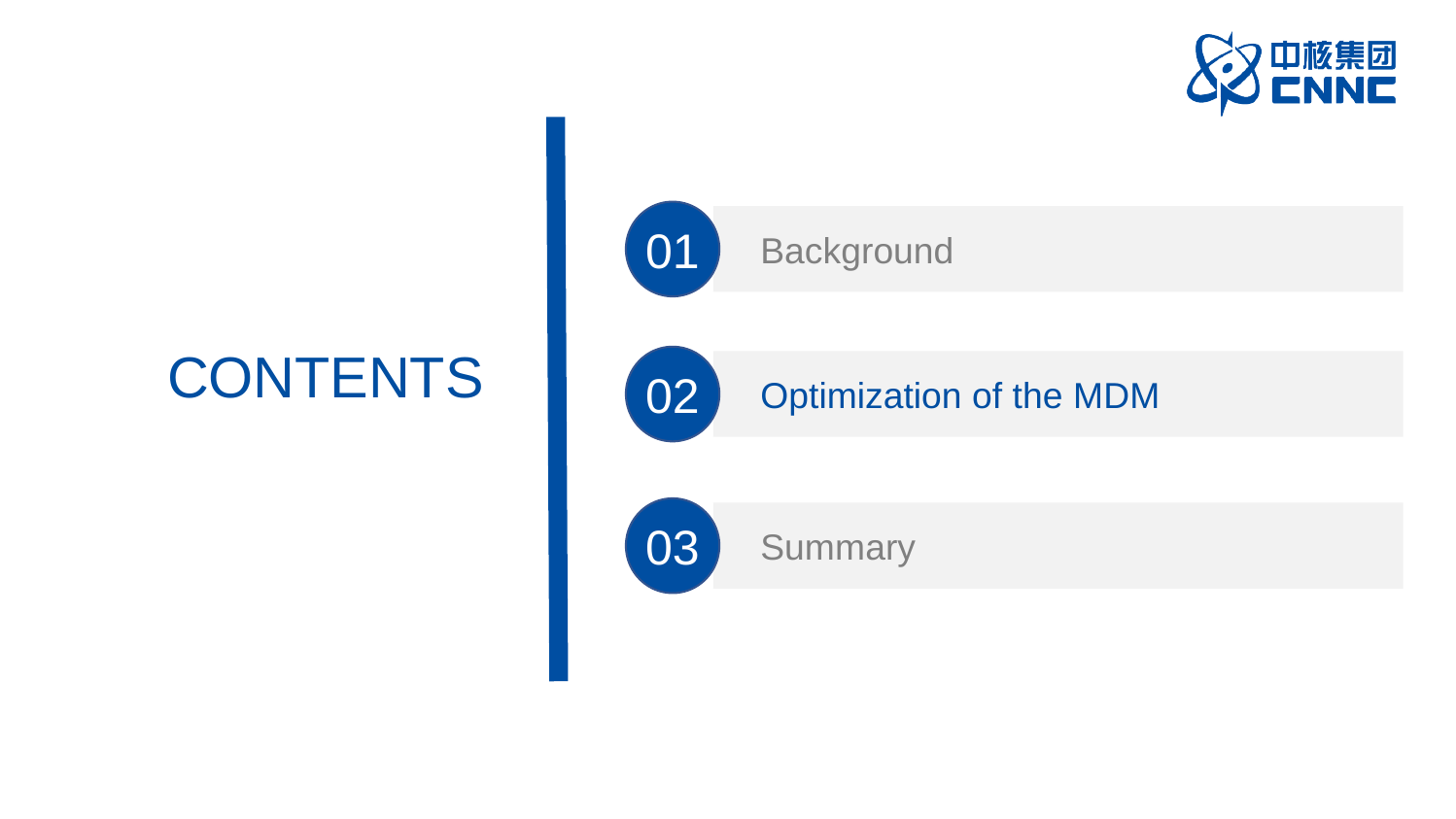

01
Background
CONTENTS

02
Optimization of the MDM

03
Summary